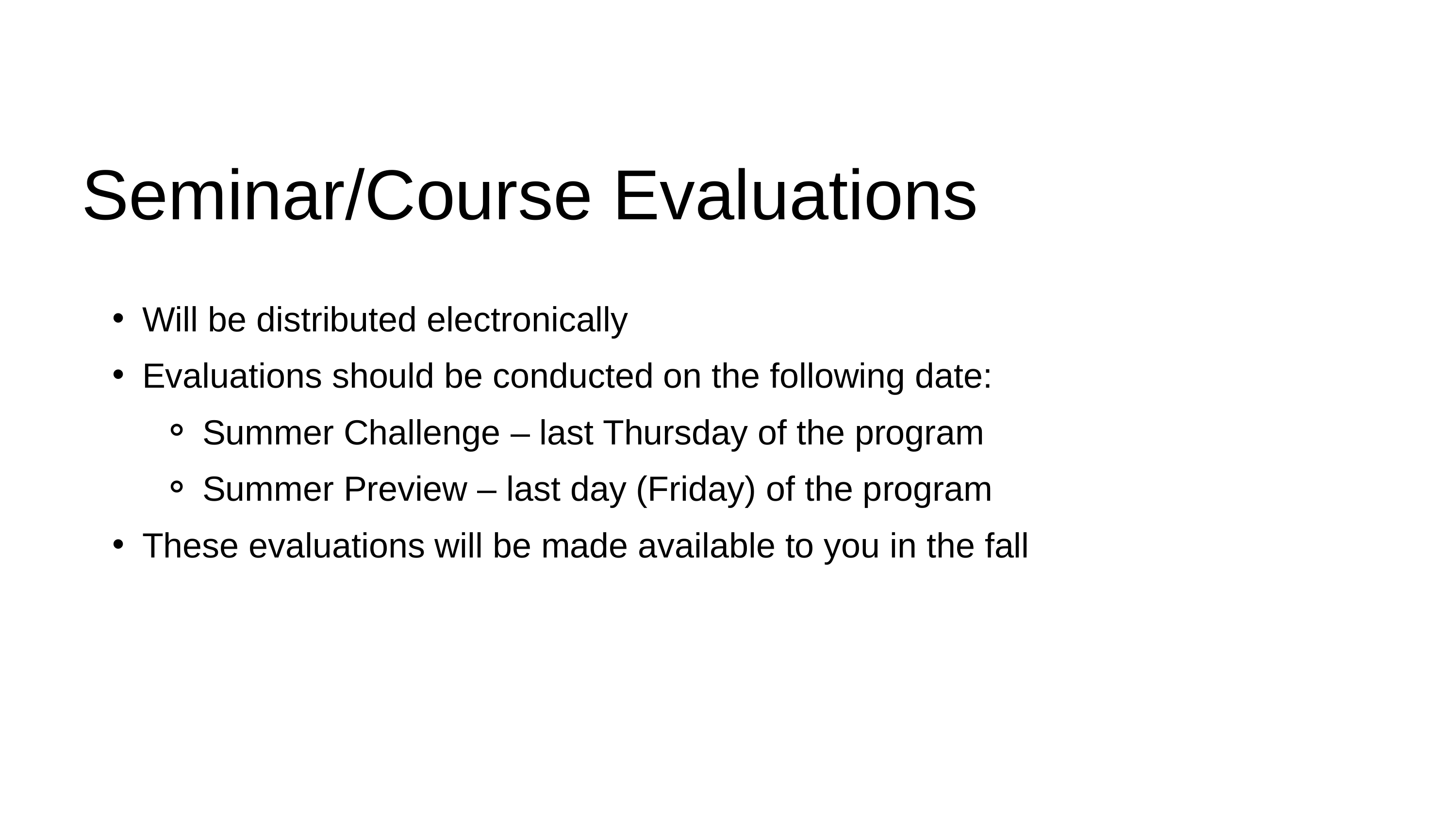

Seminar/Course Evaluations​
Will be distributed electronically​
Evaluations should be conducted on the following date:​
Summer Challenge – last Thursday of the program
Summer Preview – last day (Friday) of the program​
These evaluations will be made available to you in the fall